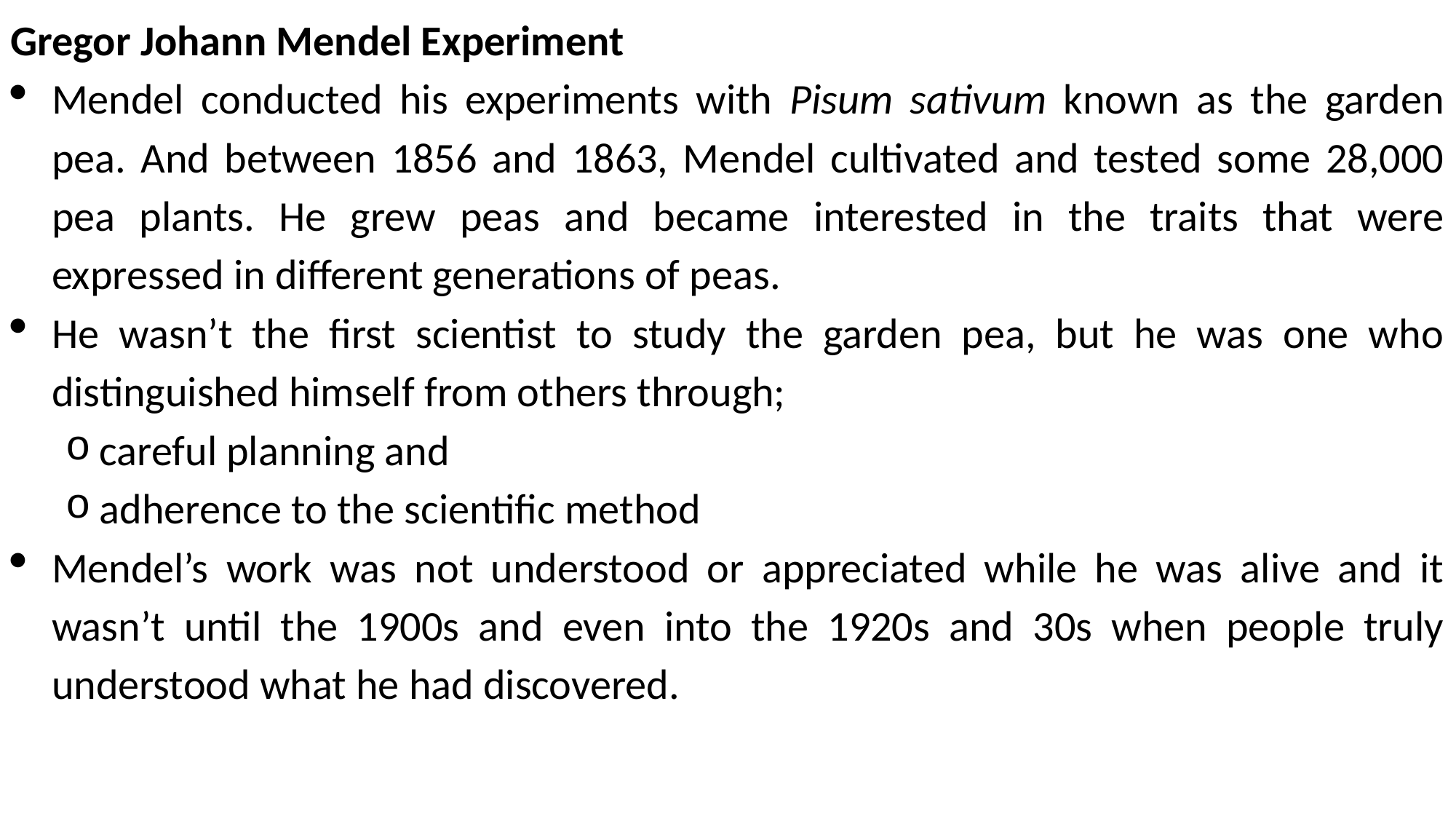

Gregor Johann Mendel Experiment
Mendel conducted his experiments with Pisum sativum known as the garden pea. And between 1856 and 1863, Mendel cultivated and tested some 28,000 pea plants. He grew peas and became interested in the traits that were expressed in different generations of peas.
He wasn’t the first scientist to study the garden pea, but he was one who distinguished himself from others through;
careful planning and
adherence to the scientific method
Mendel’s work was not understood or appreciated while he was alive and it wasn’t until the 1900s and even into the 1920s and 30s when people truly understood what he had discovered.